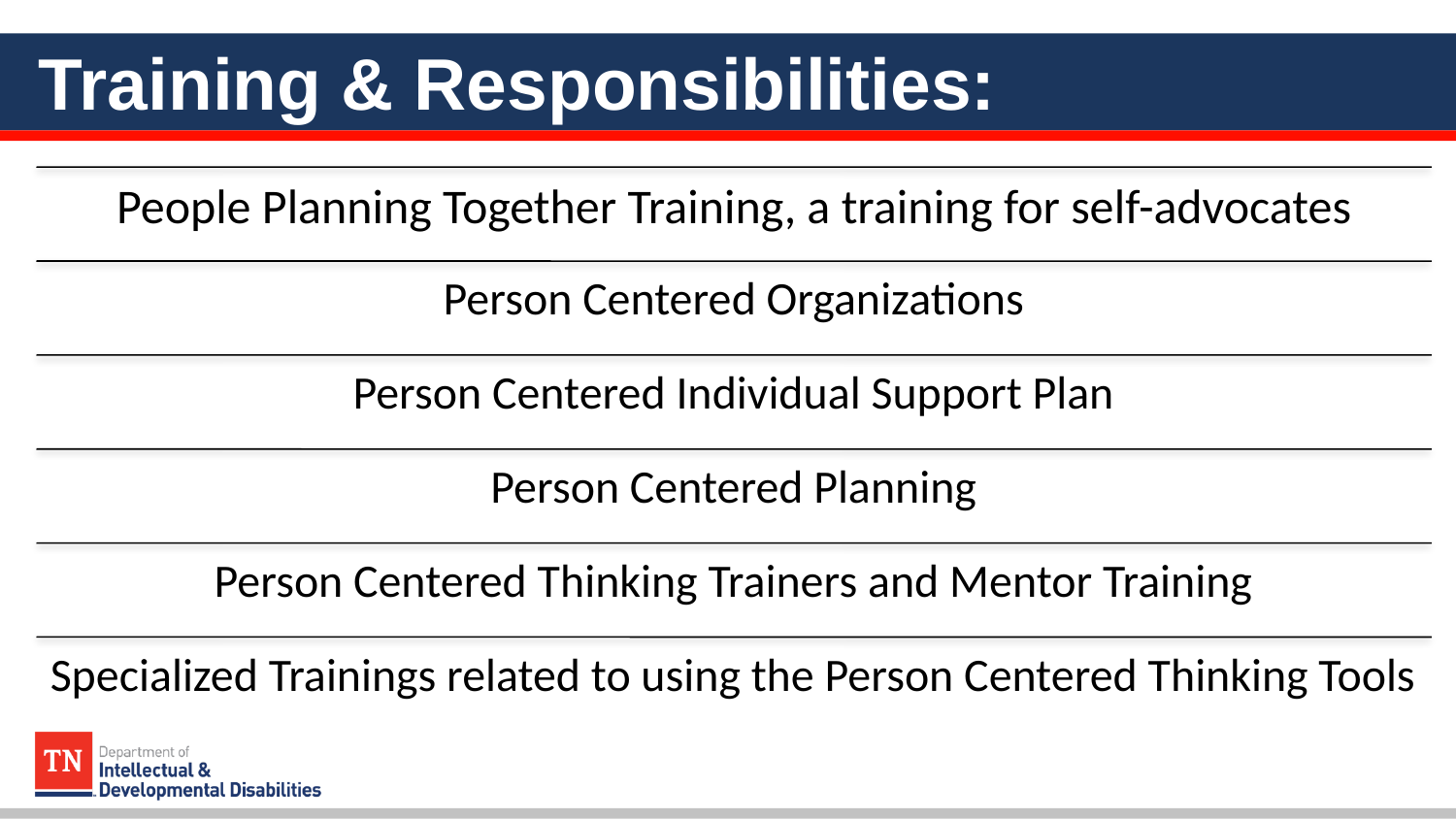

# Training & Responsibilities:
People Planning Together Training, a training for self-advocates
Person Centered Organizations
Person Centered Individual Support Plan
Person Centered Planning
Person Centered Thinking Trainers and Mentor Training
Specialized Trainings related to using the Person Centered Thinking Tools